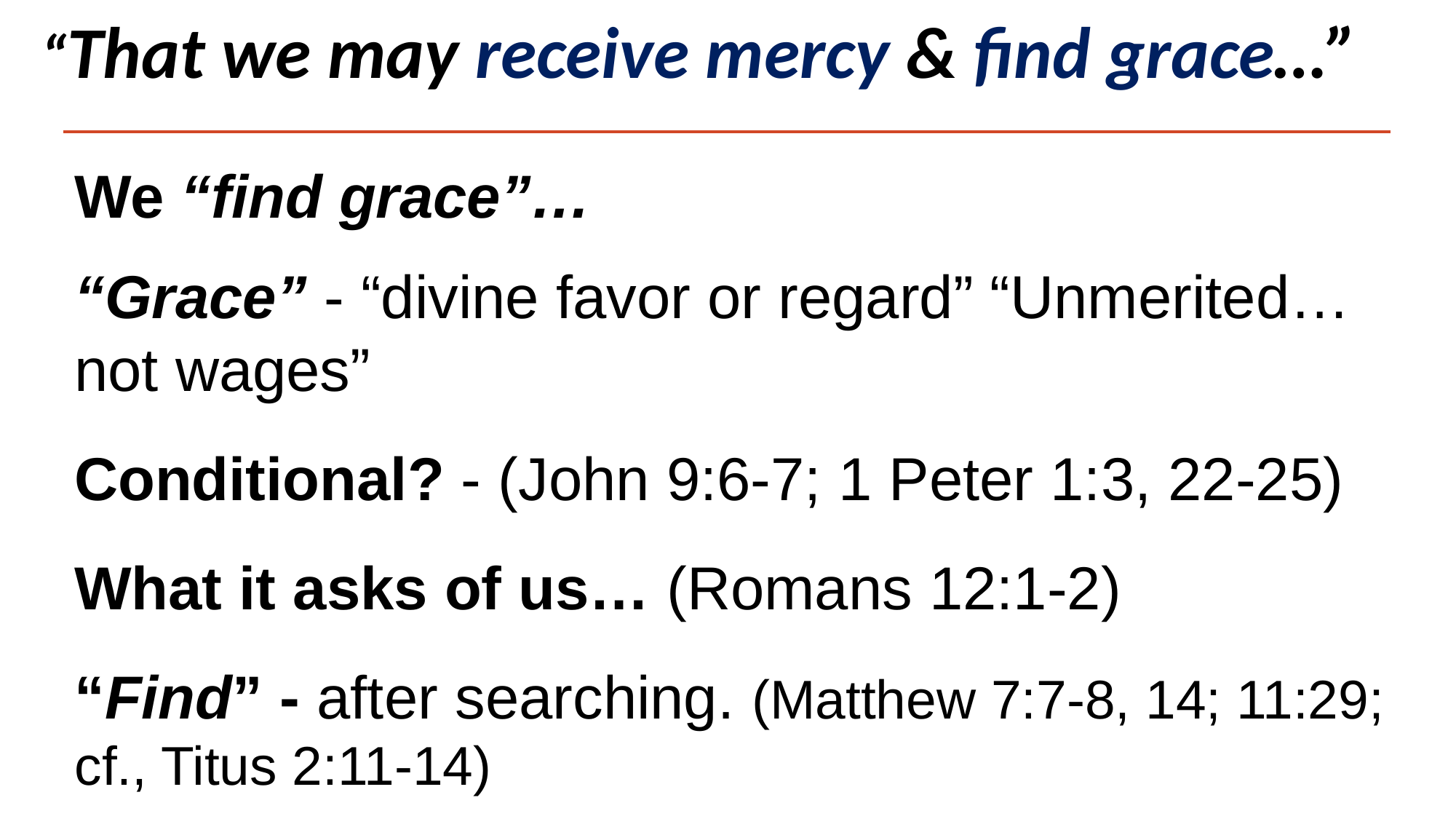

# “That we may receive mercy & find grace…”
We “find grace”…
“Grace” - “divine favor or regard” “Unmerited… not wages”
Conditional? - (John 9:6-7; 1 Peter 1:3, 22-25)
What it asks of us… (Romans 12:1-2)
“Find” - after searching. (Matthew 7:7-8, 14; 11:29; cf., Titus 2:11-14)